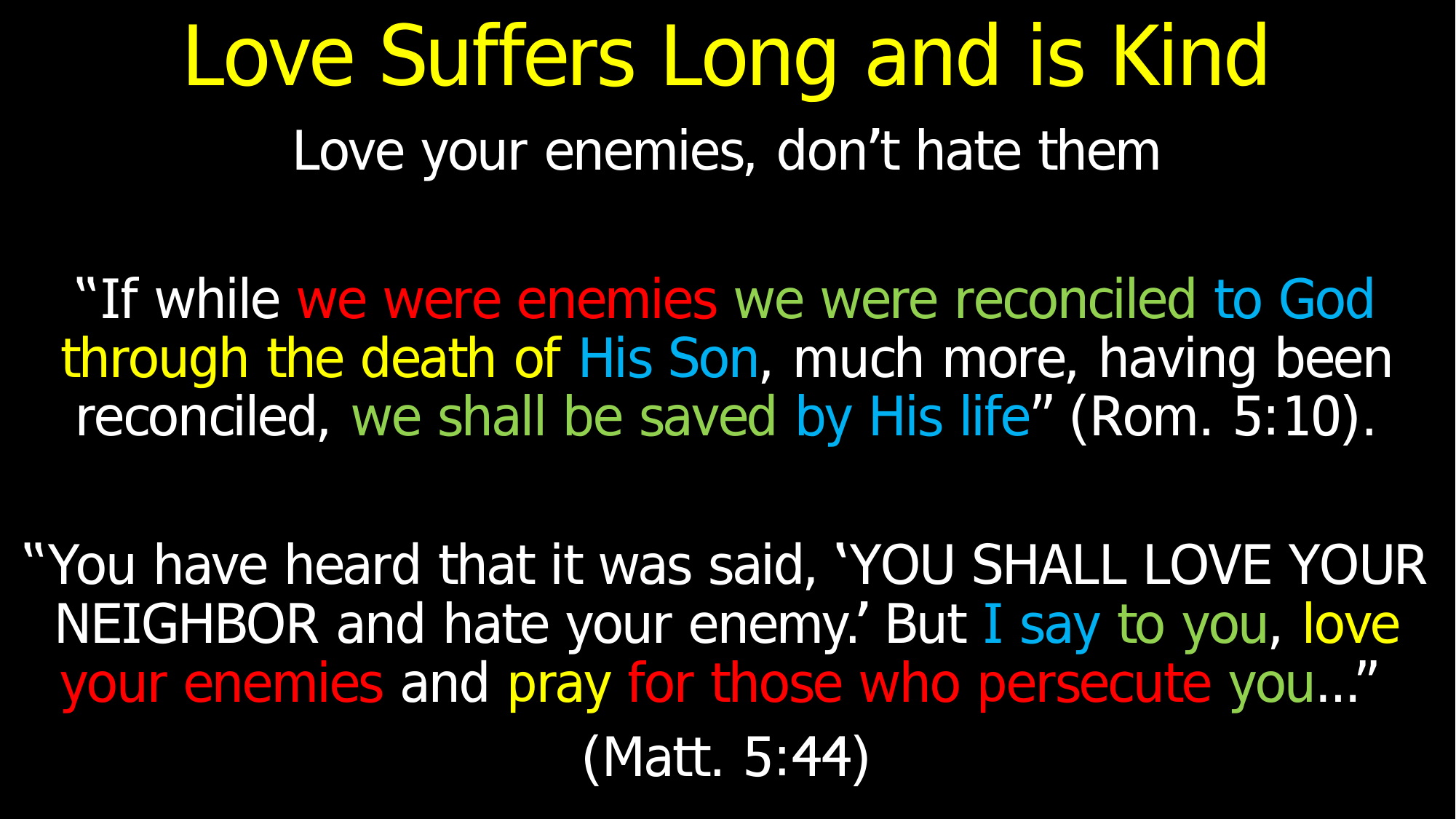

# Love Suffers Long and is Kind
Love your enemies, don’t hate them

“If while we were enemies we were reconciled to God through the death of His Son, much more, having been reconciled, we shall be saved by His life” (Rom. 5:10).

“You have heard that it was said, ‘You shall love your neighbor and hate your enemy.’ But I say to you, love your enemies and pray for those who persecute you…”
(Matt. 5:44)